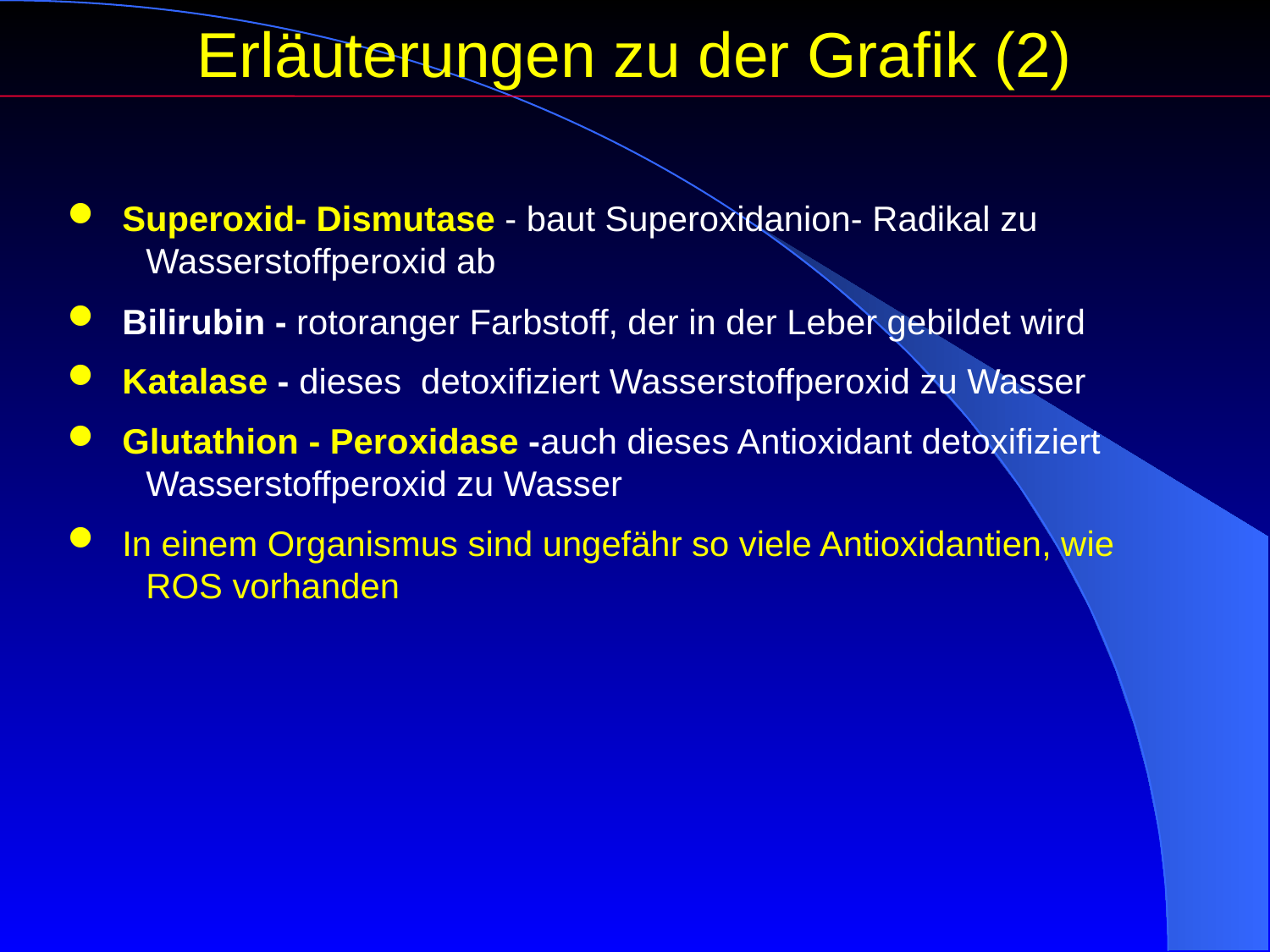

Erläuterungen zu der Grafik (2)

  Superoxid- Dismutase - baut Superoxidanion- Radikal zu
     Wasserstoffperoxid ab
  Bilirubin - rotoranger Farbstoff, der in der Leber gebildet wird
  Katalase - dieses  detoxifiziert Wasserstoffperoxid zu Wasser
  Glutathion - Peroxidase -auch dieses Antioxidant detoxifiziert
     Wasserstoffperoxid zu Wasser
  In einem Organismus sind ungefähr so viele Antioxidantien, wie
     ROS vorhanden